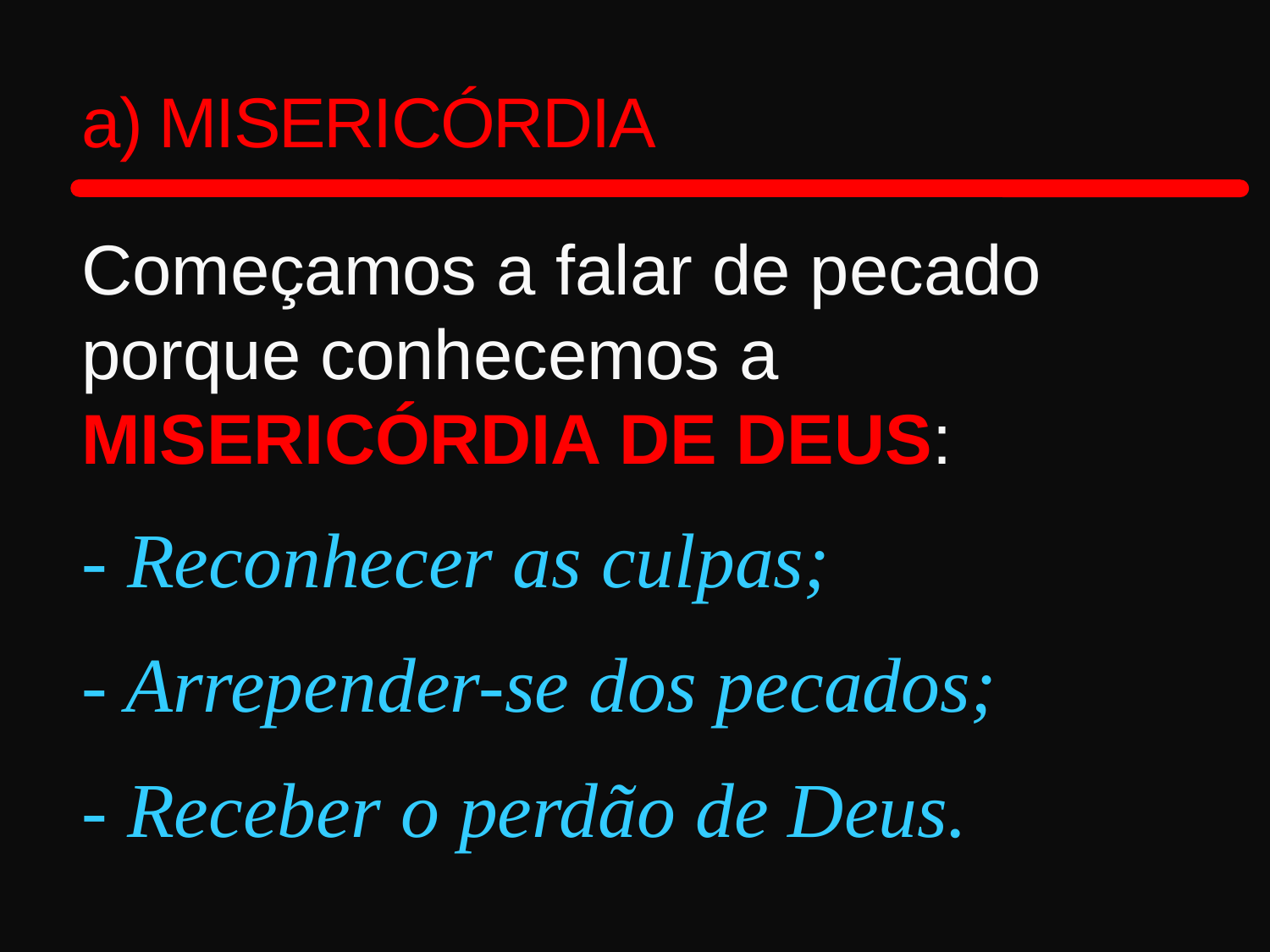

a) MISERICÓRDIA
Começamos a falar de pecado porque conhecemos a misericórdia de Deus:
- Reconhecer as culpas;
- Arrepender-se dos pecados;
- Receber o perdão de Deus.